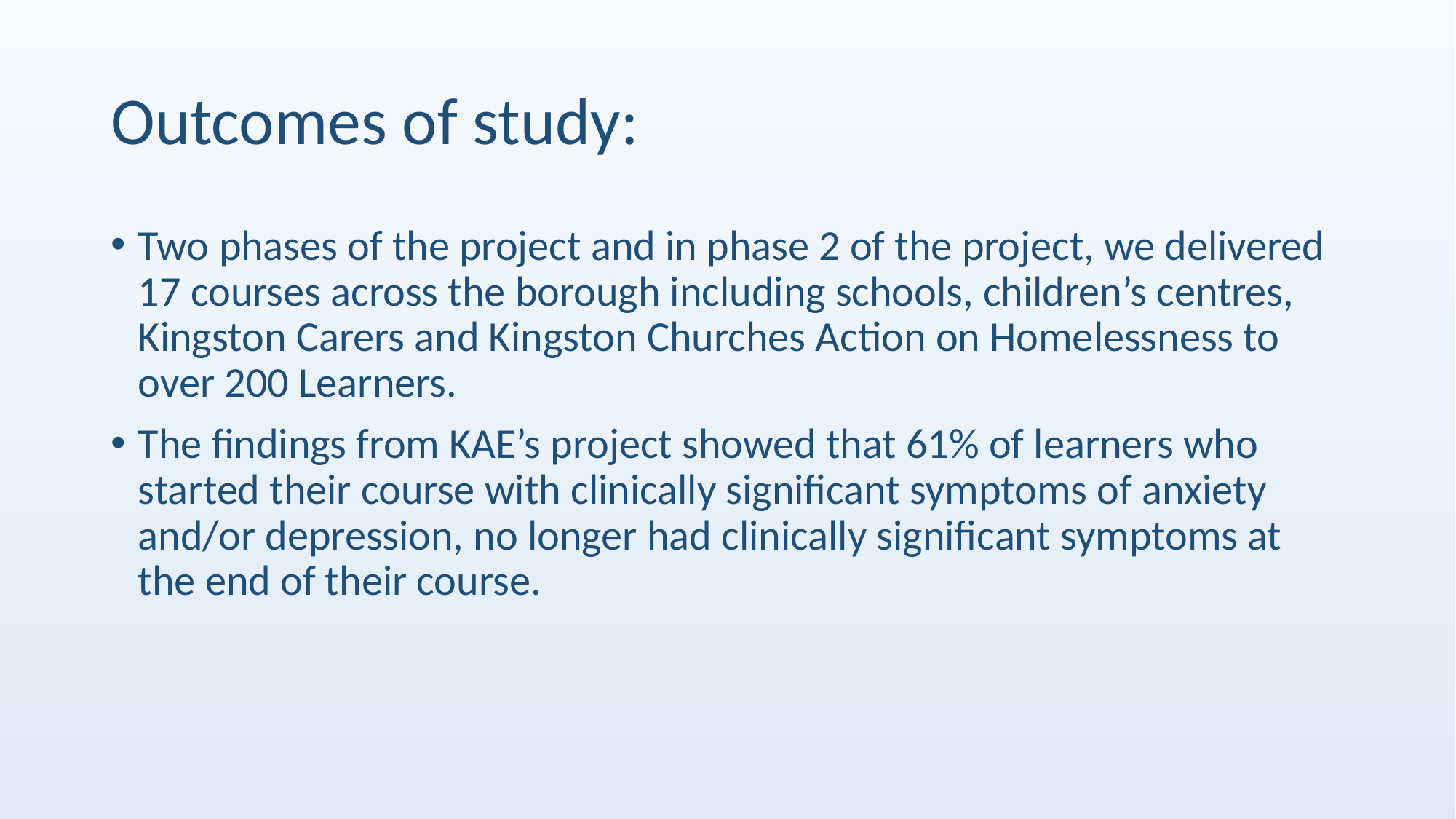

# Outcomes of study:
Two phases of the project and in phase 2 of the project, we delivered 17 courses across the borough including schools, children’s centres, Kingston Carers and Kingston Churches Action on Homelessness to over 200 Learners.
The findings from KAE’s project showed that 61% of learners who started their course with clinically significant symptoms of anxiety and/or depression, no longer had clinically significant symptoms at the end of their course.